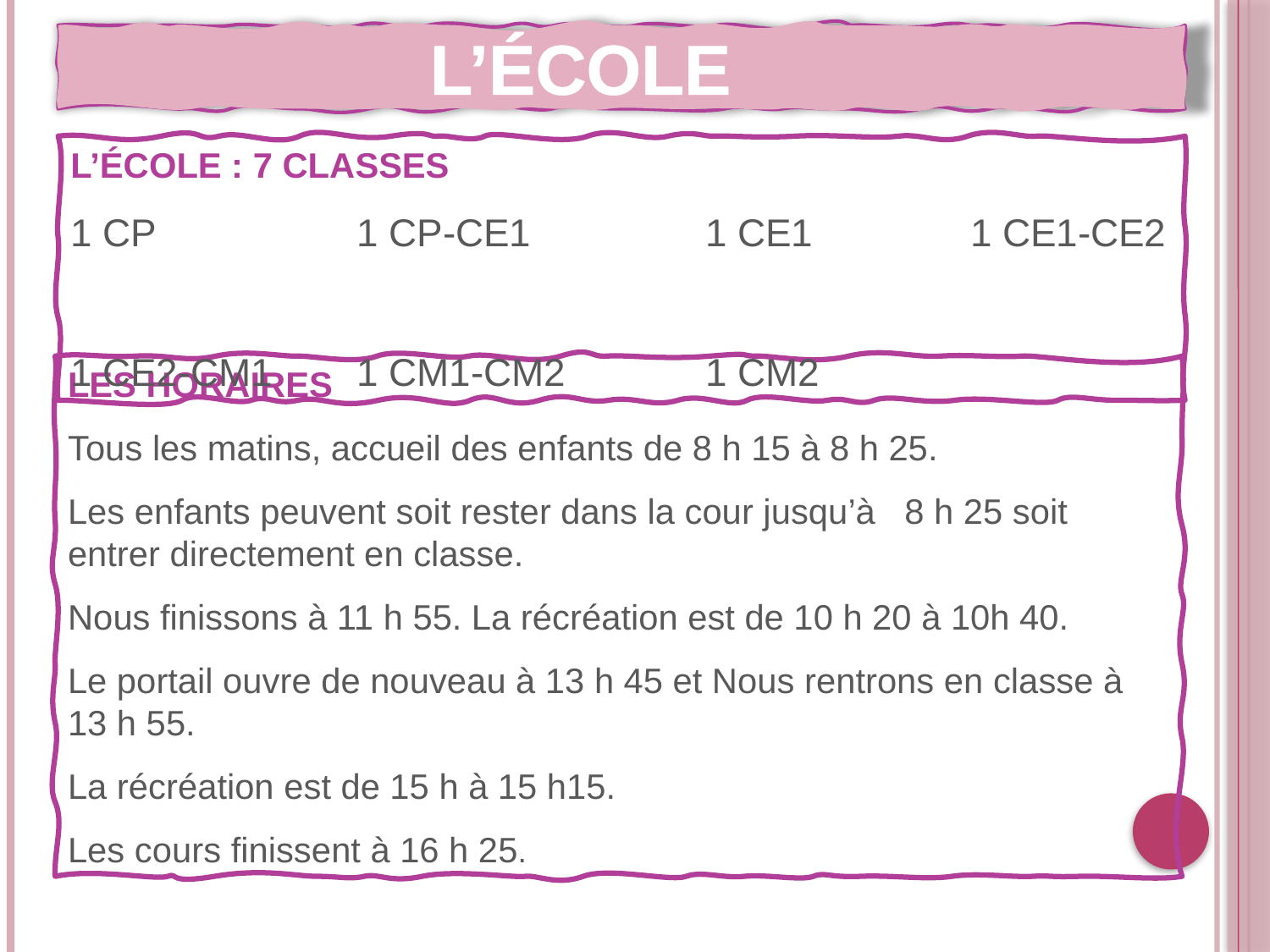

L’ÉCOLE

L’ÉCOLE : 7 CLASSES
1 CP      	   1 CP-CE1       	1 CE1   	 1 CE1-CE2
1 CE2-CM1 	   1 CM1-CM2     	1 CM2
LES HORAIRES
Tous les matins, accueil des enfants de 8 h 15 à 8 h 25.
Les enfants peuvent soit rester dans la cour jusqu’à   8 h 25 soit entrer directement en classe.
Nous finissons à 11 h 55. La récréation est de 10 h 20 à 10h 40.
Le portail ouvre de nouveau à 13 h 45 et Nous rentrons en classe à 13 h 55.
La récréation est de 15 h à 15 h15.
Les cours finissent à 16 h 25.